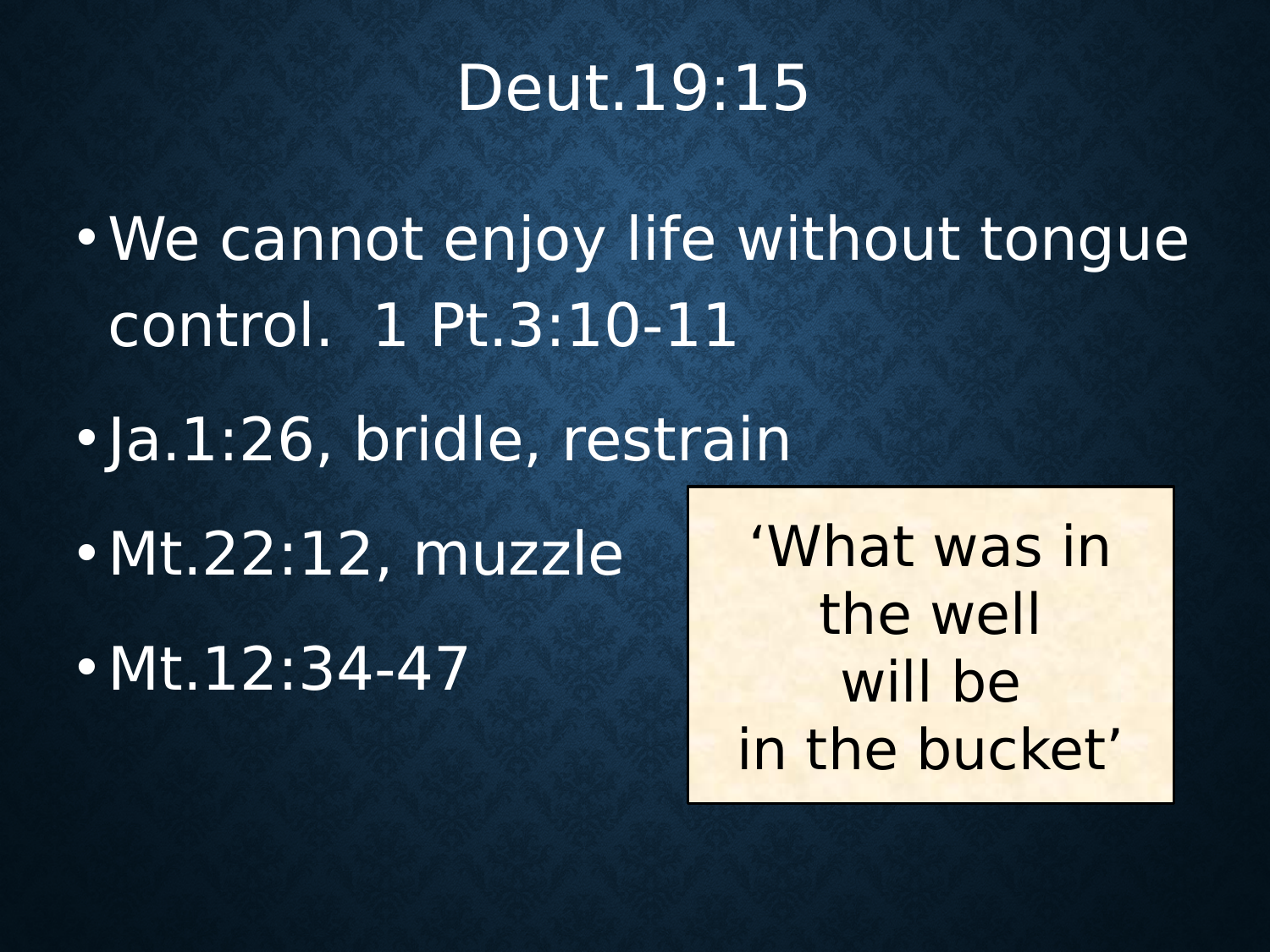

# Deut.19:15
We cannot enjoy life without tongue control.  1 Pt.3:10-11
Ja.1:26, bridle, restrain
Mt.22:12, muzzle
Mt.12:34-47

‘What was in the well
will be
in the bucket’